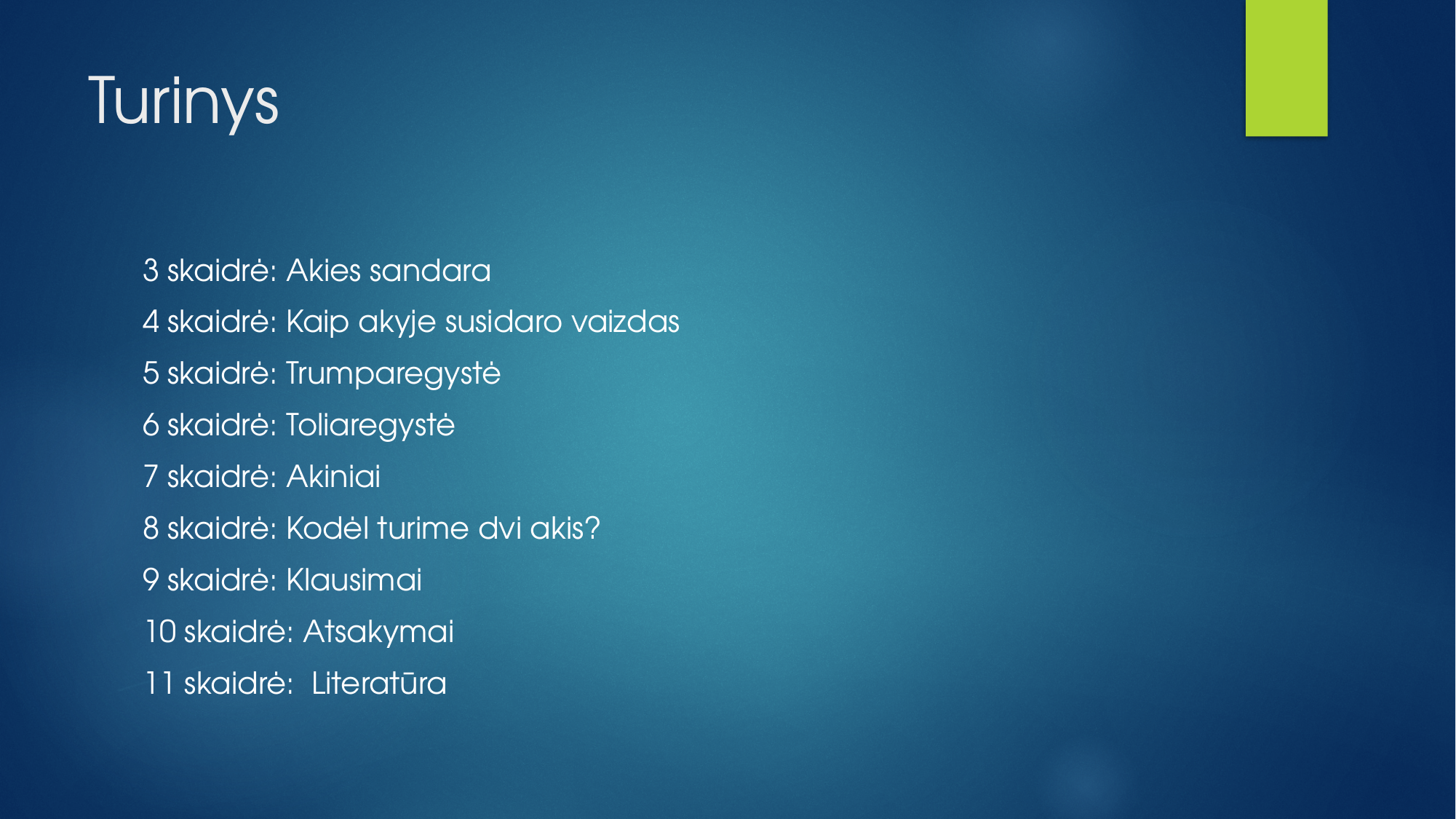

# Turinys
3 skaidrė: Akies sandara
4 skaidrė: Kaip akyje susidaro vaizdas
5 skaidrė: Trumparegystė
6 skaidrė: Toliaregystė
7 skaidrė: Akiniai
8 skaidrė: Kodėl turime dvi akis?
9 skaidrė: Klausimai
10 skaidrė: Atsakymai
11 skaidrė:  Literatūra